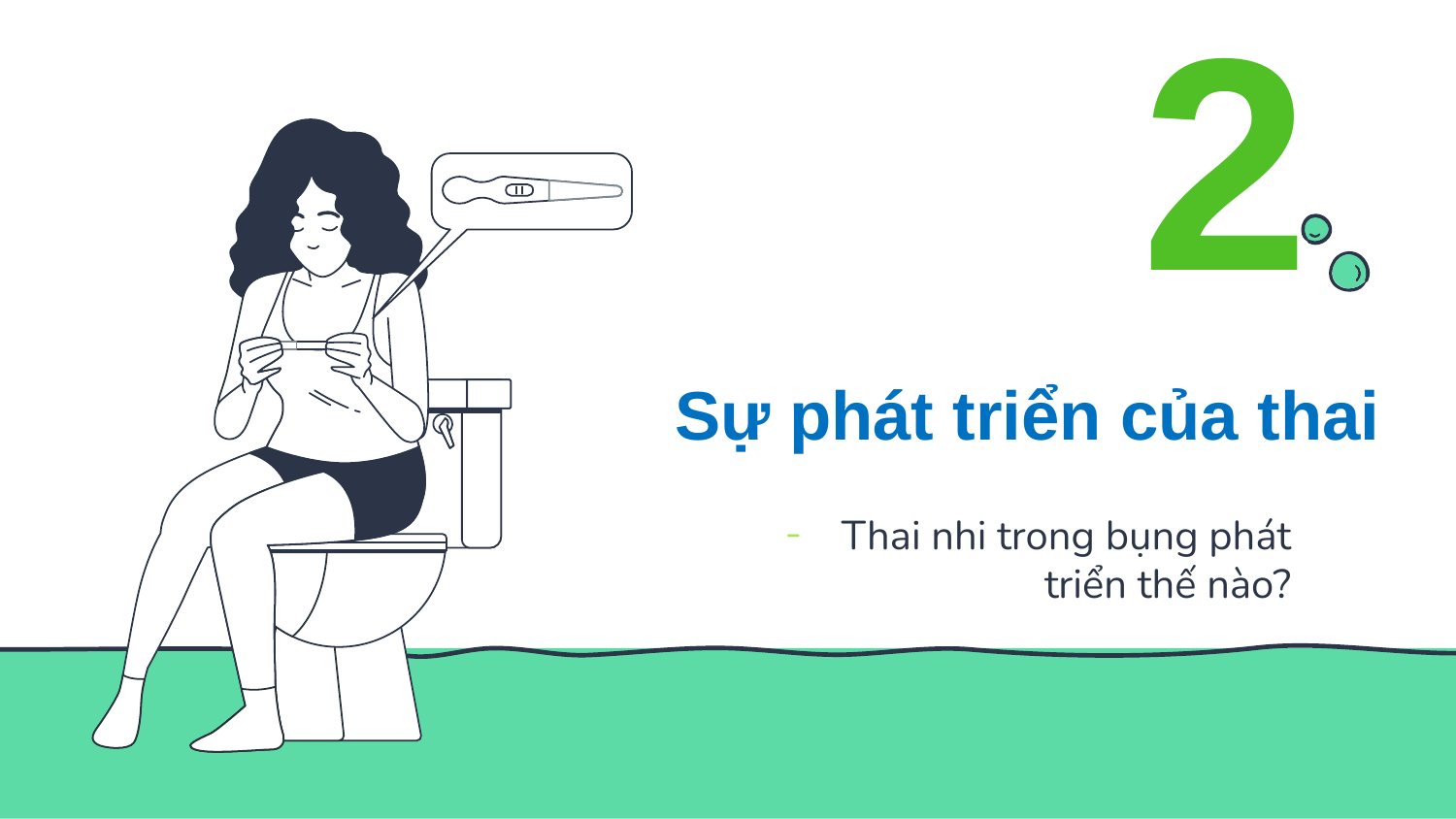

02

# Sự phát triển của thai
Thai nhi trong bụng phát triển thế nào?